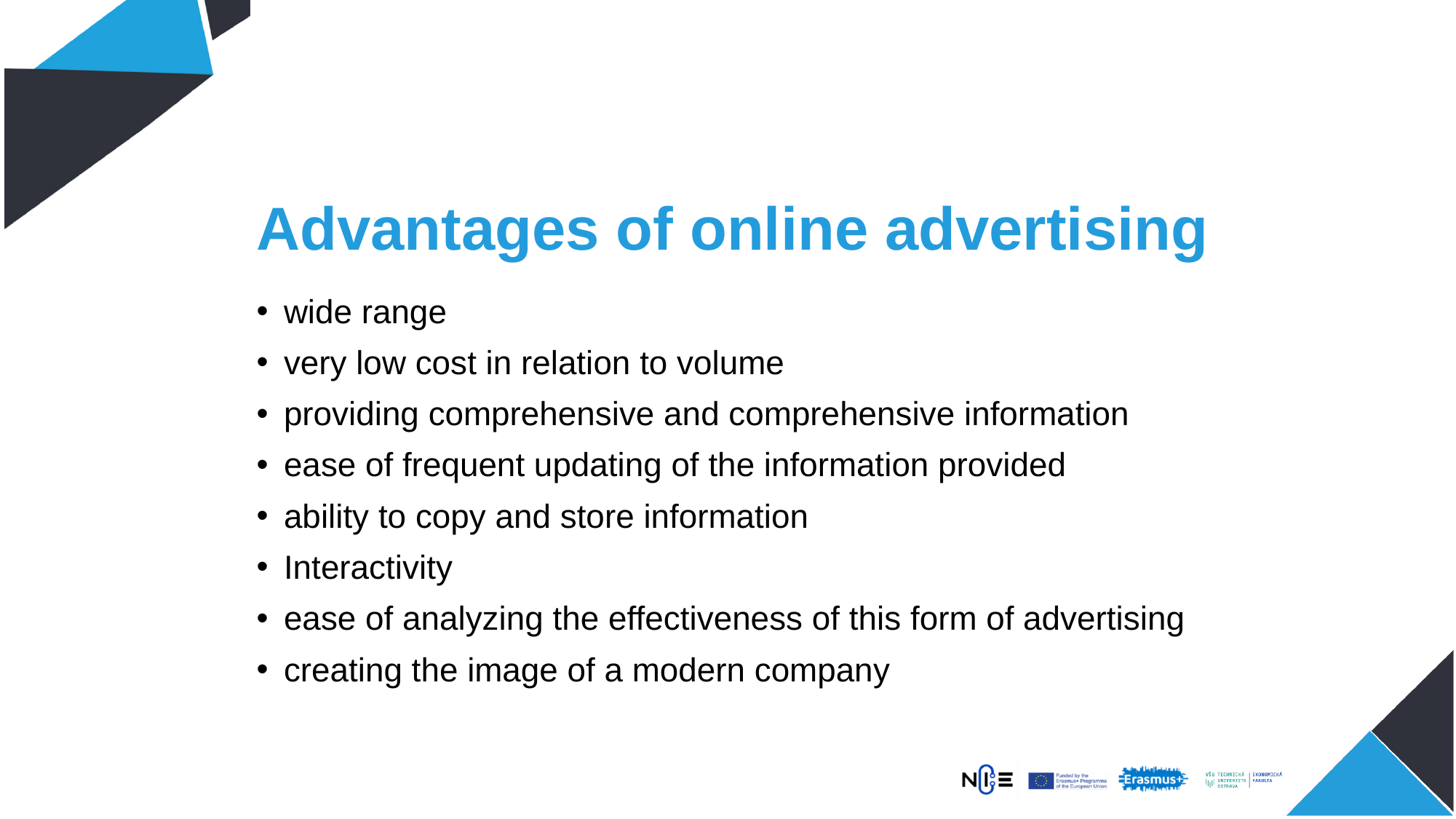

# Advantages of online advertising
wide range
very low cost in relation to volume
providing comprehensive and comprehensive information
ease of frequent updating of the information provided
ability to copy and store information
Interactivity
ease of analyzing the effectiveness of this form of advertising
creating the image of a modern company